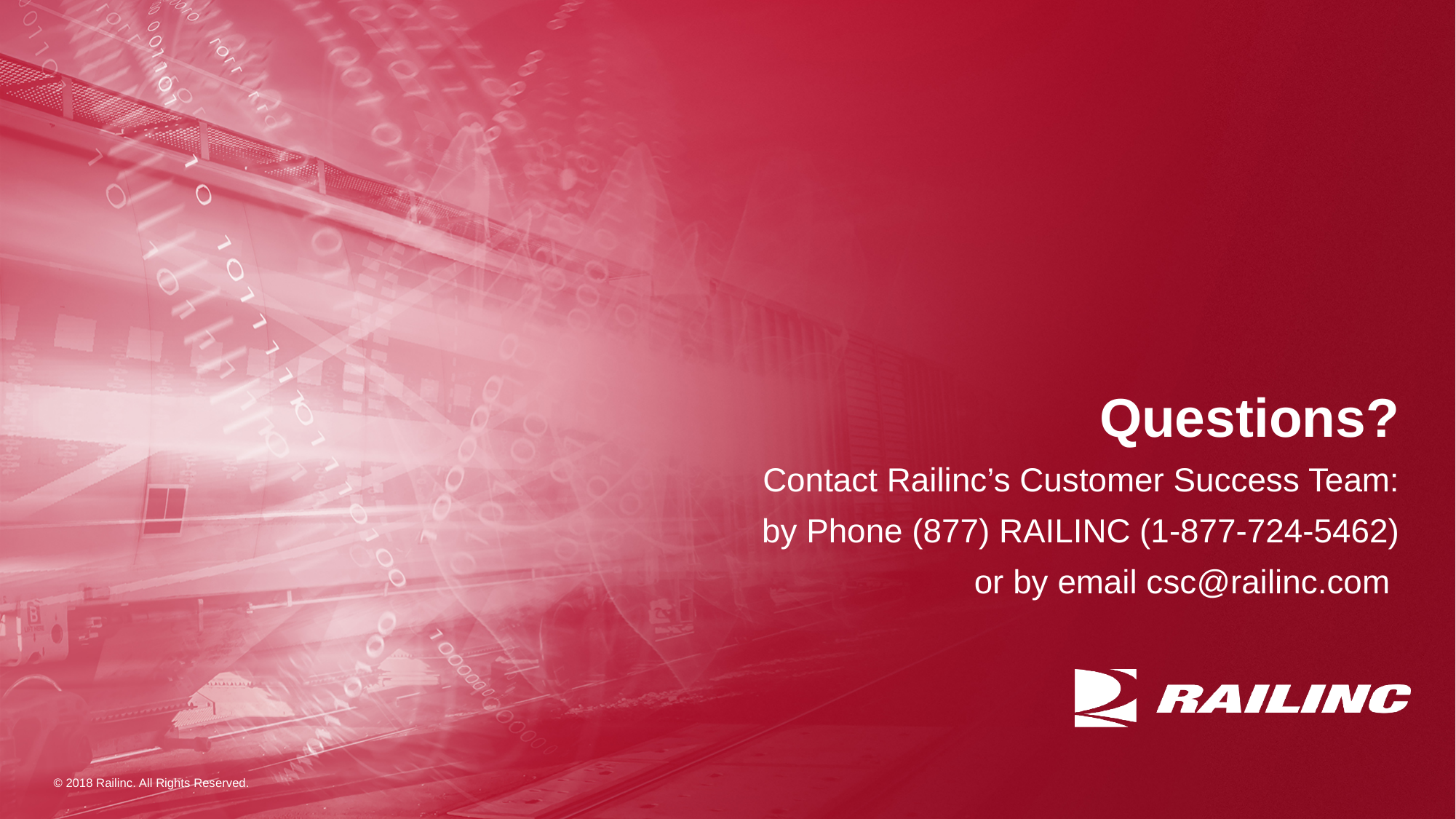

# Questions?
Contact Railinc’s Customer Success Team:
by Phone (877) RAILINC (1-877-724-5462)
 or by email csc@railinc.com
© 2018 Railinc. All Rights Reserved.